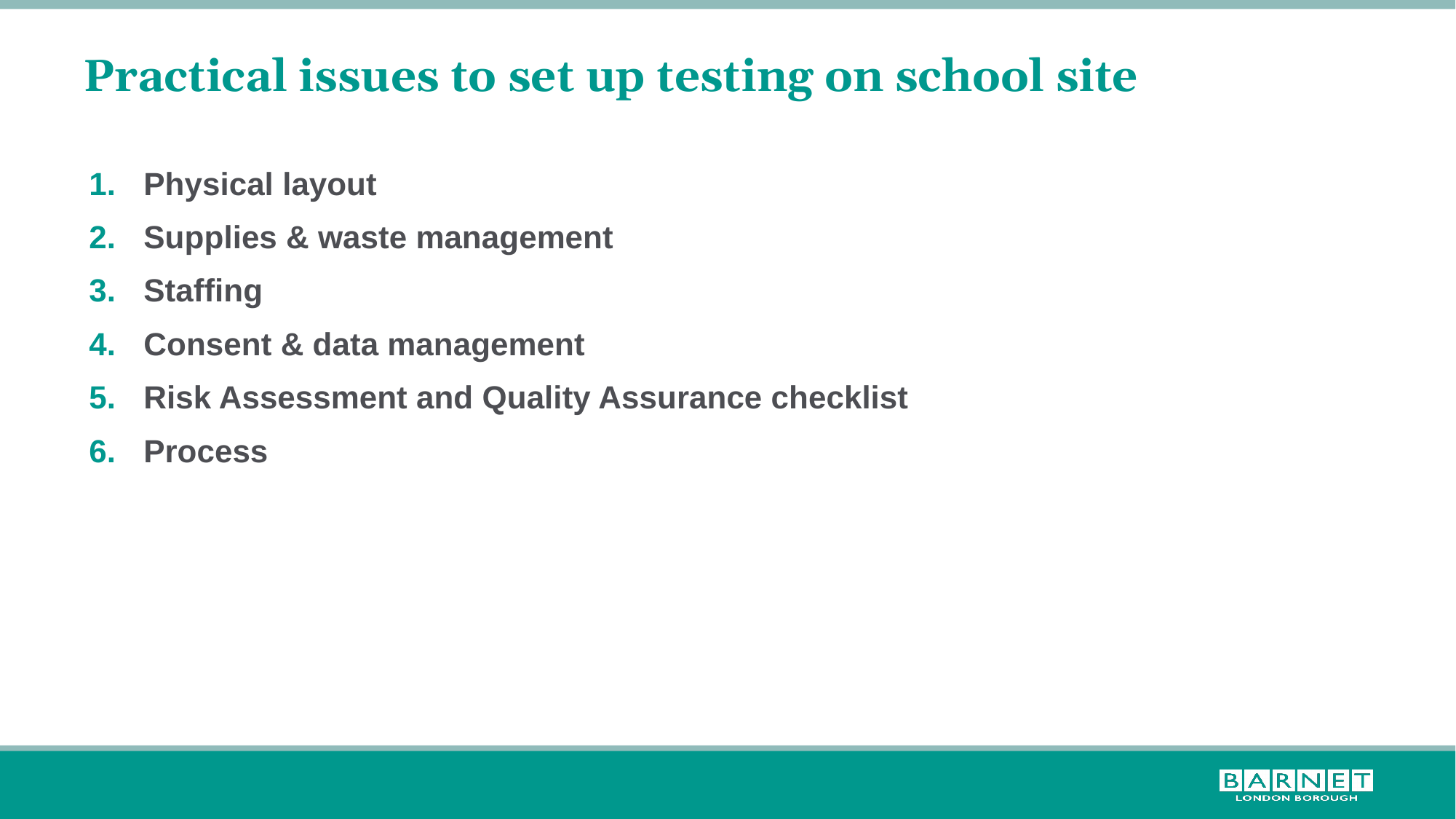

# Practical issues to set up testing on school site
Physical layout
Supplies & waste management
Staffing
Consent & data management
Risk Assessment and Quality Assurance checklist
Process